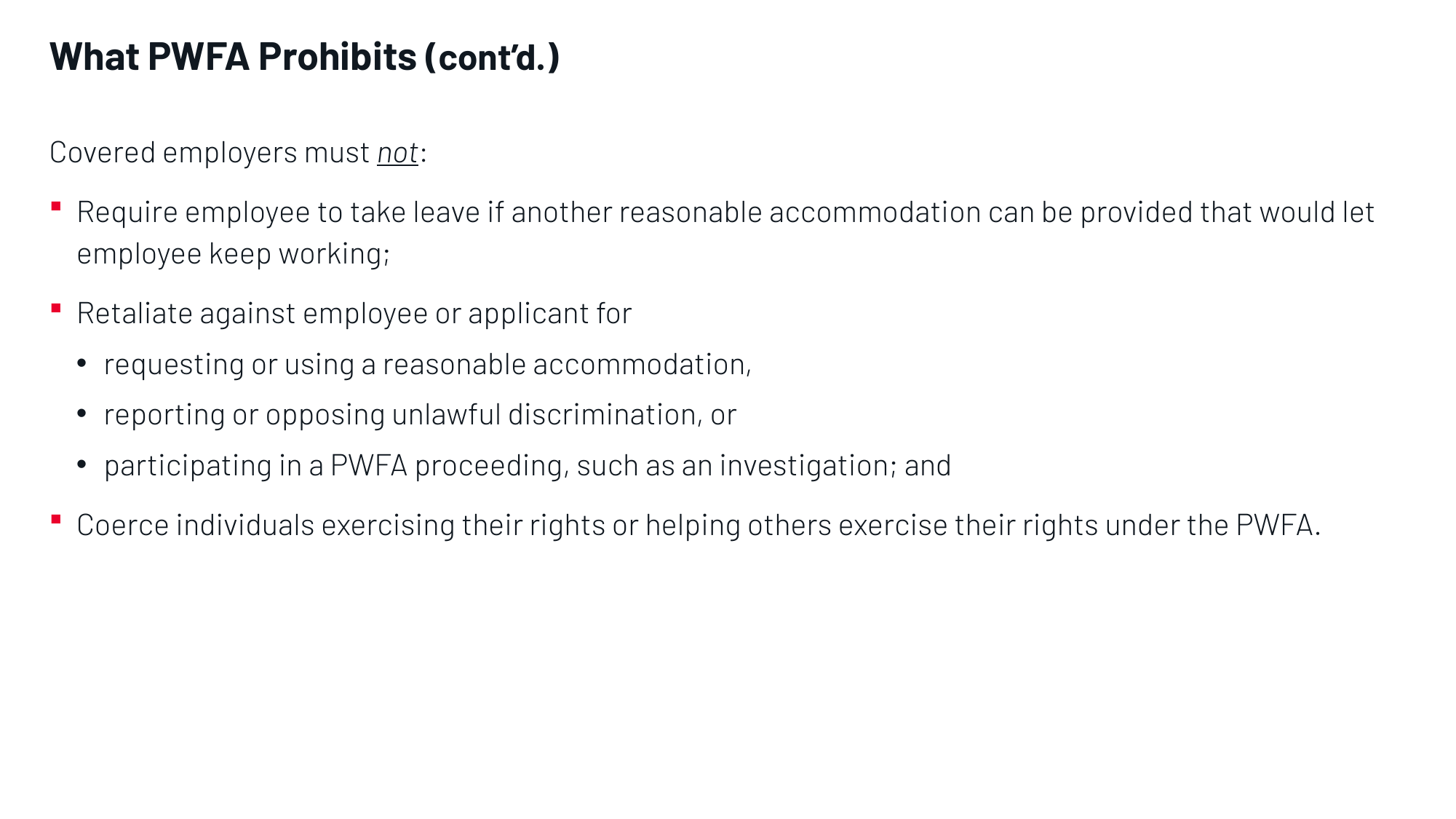

# What PWFA Prohibits (cont’d.)
Covered employers must not:
Require employee to take leave if another reasonable accommodation can be provided that would let employee keep working;
Retaliate against employee or applicant for
requesting or using a reasonable accommodation,
reporting or opposing unlawful discrimination, or
participating in a PWFA proceeding, such as an investigation; and
Coerce individuals exercising their rights or helping others exercise their rights under the PWFA.